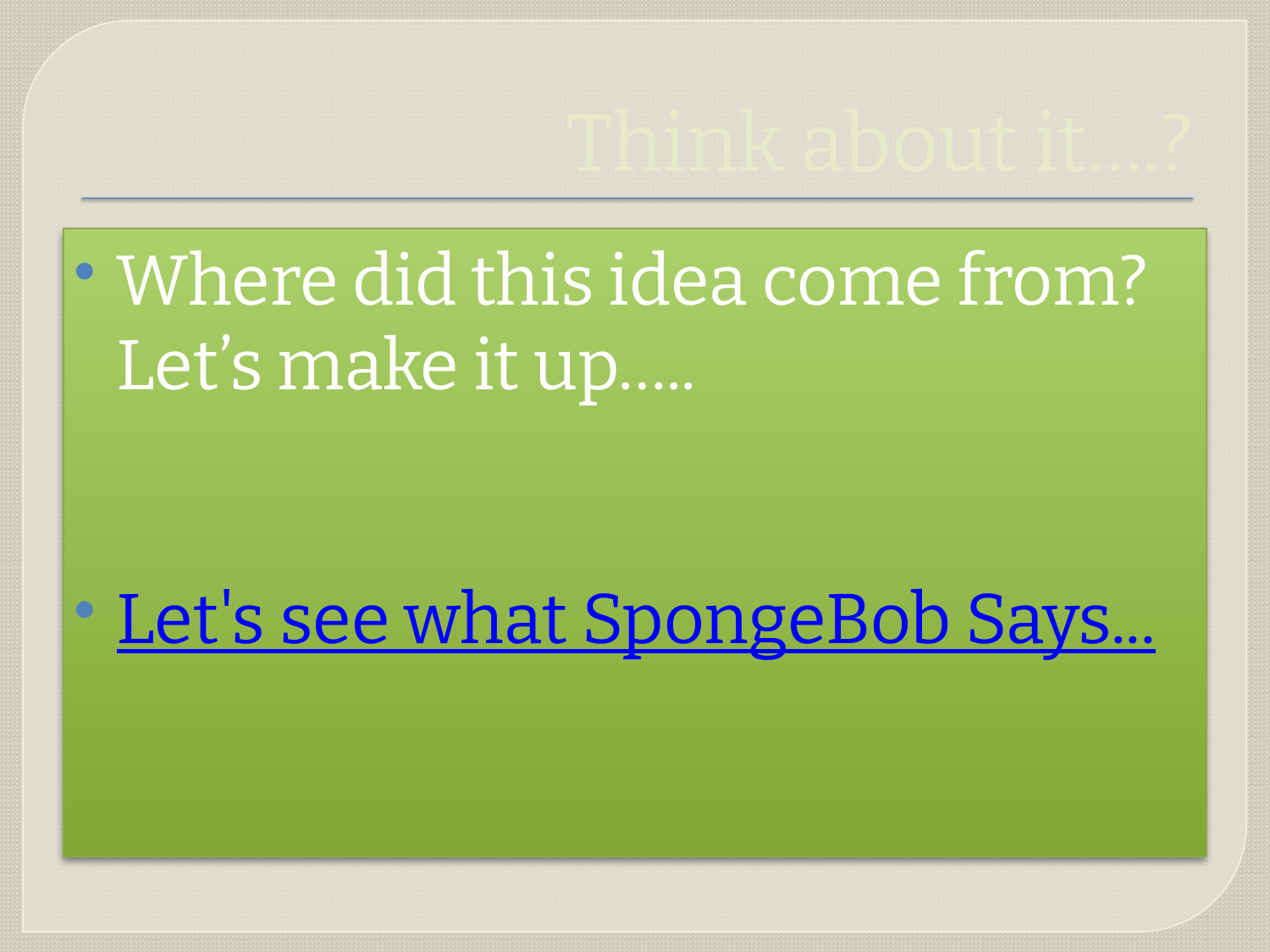

# Think about it….?
Where did this idea come from?  Let’s make it up…..

Let's see what SpongeBob Says...